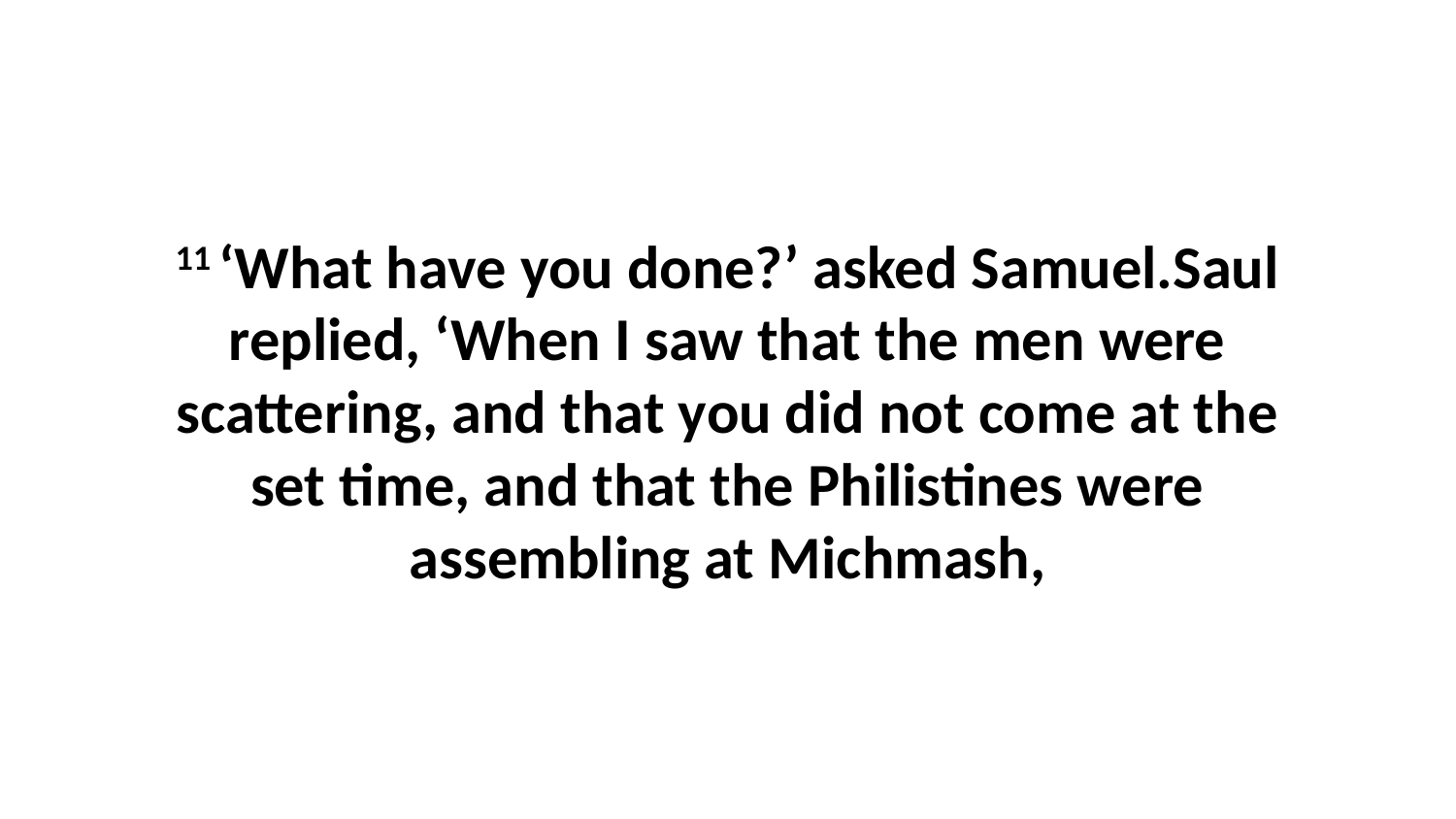

11 ‘What have you done?’ asked Samuel.Saul replied, ‘When I saw that the men were scattering, and that you did not come at the set time, and that the Philistines were assembling at Michmash,